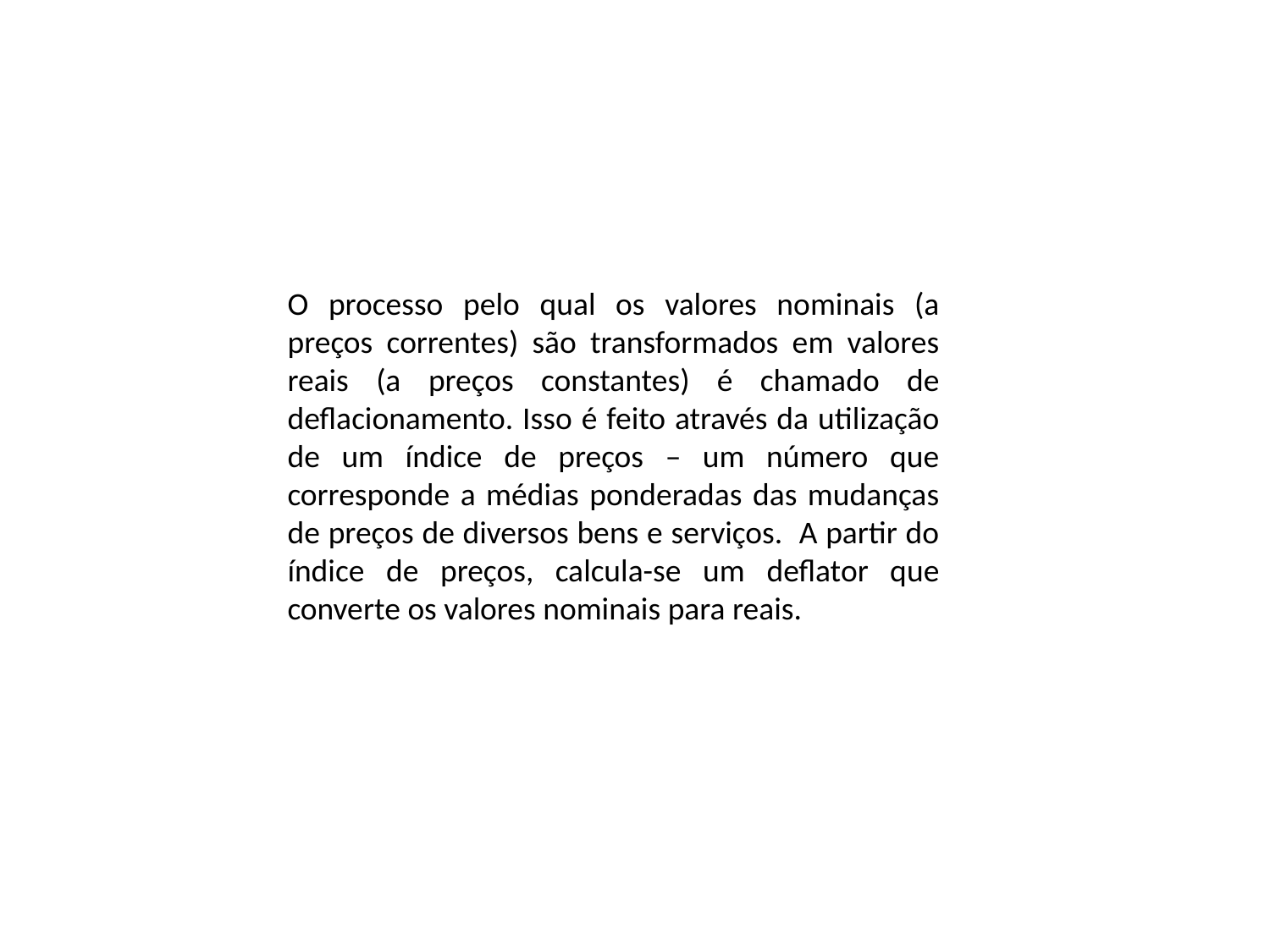

O processo pelo qual os valores nominais (a preços correntes) são transformados em valores reais (a preços constantes) é chamado de deflacionamento. Isso é feito através da utilização de um índice de preços – um número que corresponde a médias ponderadas das mudanças de preços de diversos bens e serviços.  A partir do índice de preços, calcula-se um deflator que converte os valores nominais para reais.